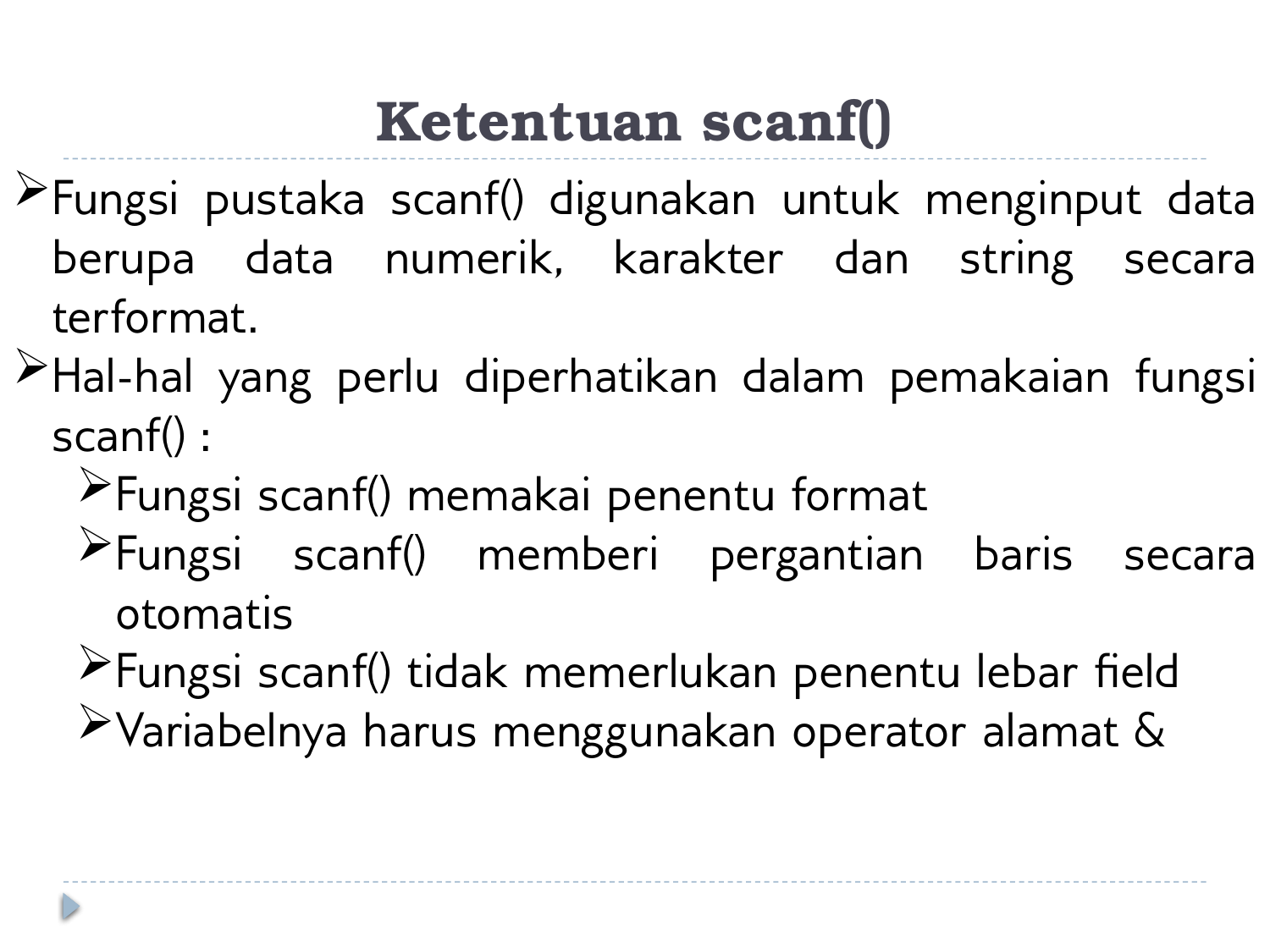

# Ketentuan scanf()
Fungsi pustaka scanf() digunakan untuk menginput data berupa data numerik, karakter dan string secara terformat.
Hal-hal yang perlu diperhatikan dalam pemakaian fungsi scanf() :
Fungsi scanf() memakai penentu format
Fungsi scanf() memberi pergantian baris secara otomatis
Fungsi scanf() tidak memerlukan penentu lebar field
Variabelnya harus menggunakan operator alamat &